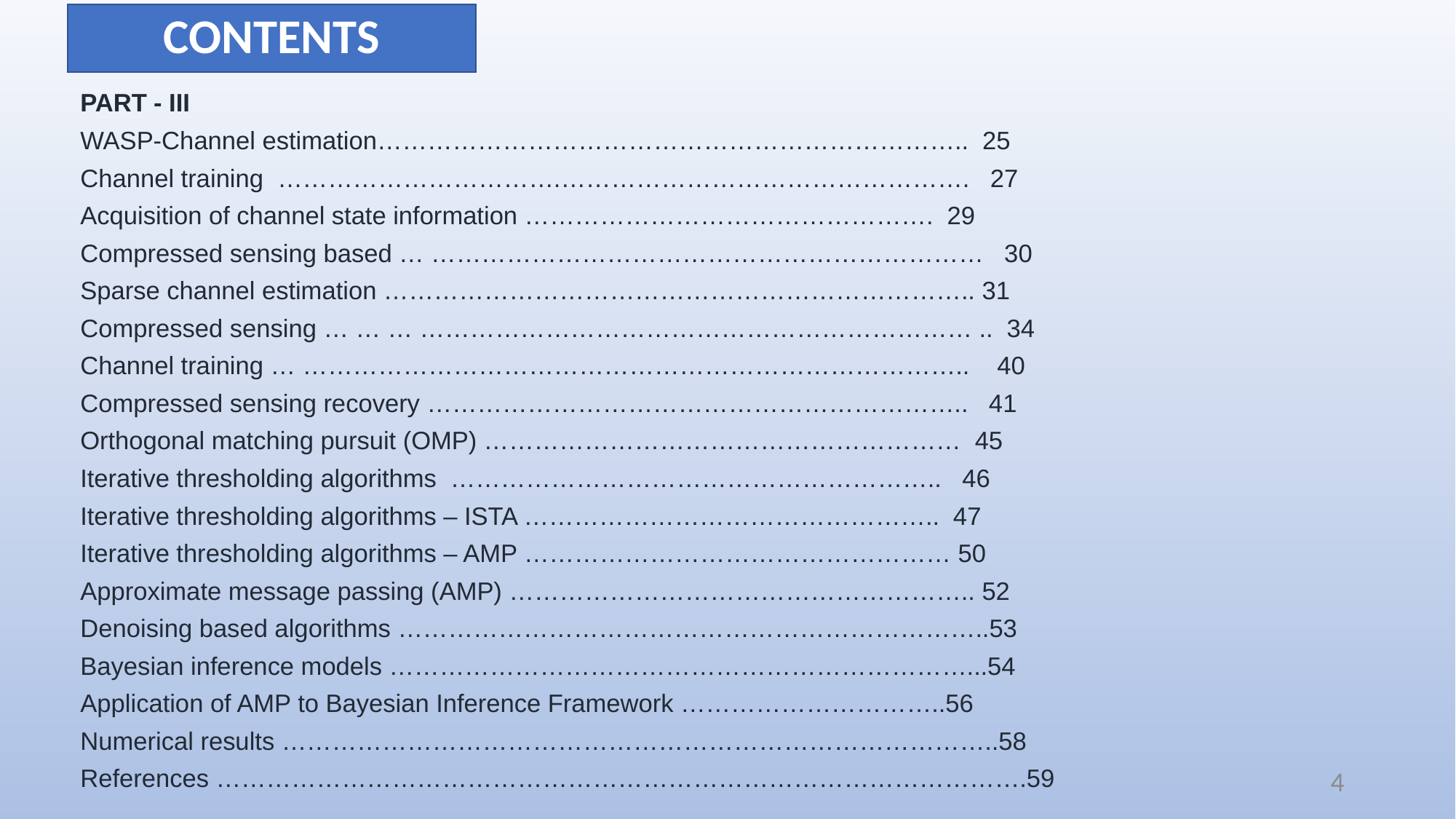

# CONTENTS
PART - III
WASP-Channel estimation……………………………………………………………..  25
Channel training  …………………………….………………………………………….   27
Acquisition of channel state information ………………………………………….  29
Compressed sensing based … …………………………………………………………   30
Sparse channel estimation …………………………………………………………….. 31
Compressed sensing … … … ………………………………………………………… ..  34
Channel training … ……………………………………………………………………..    40
Compressed sensing recovery ………………………………………………………..   41
Orthogonal matching pursuit (OMP) …………………………………………………  45
Iterative thresholding algorithms  …………………………………………………..   46
Iterative thresholding algorithms – ISTA …………………………………………..  47
Iterative thresholding algorithms – AMP …………………………………………… 50
Approximate message passing (AMP) ……………………………………………….. 52
Denoising based algorithms ……………………………………………………………..53
Bayesian inference models ……………………………………………………………...54
Application of AMP to Bayesian Inference Framework …………………………..56
Numerical results …………………………………………………………………………..58
References …………………………………………………………………………………….59

4